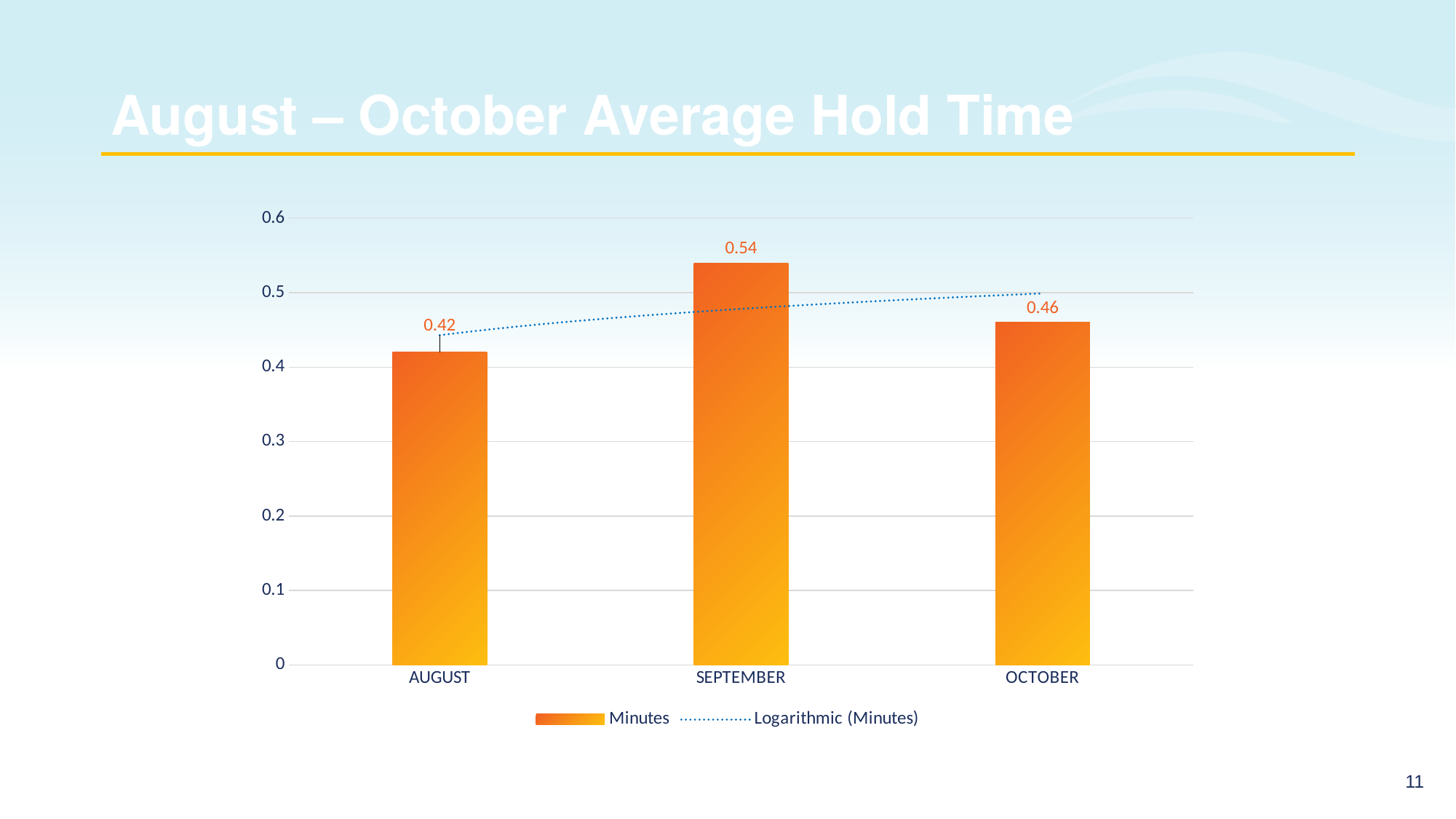

# August – October Average Hold Time

### Chart

| Category | Minutes |
|---|---|
| AUGUST | 0.42 |
| SEPTEMBER | 0.54 |
| OCTOBER | 0.46 |
11